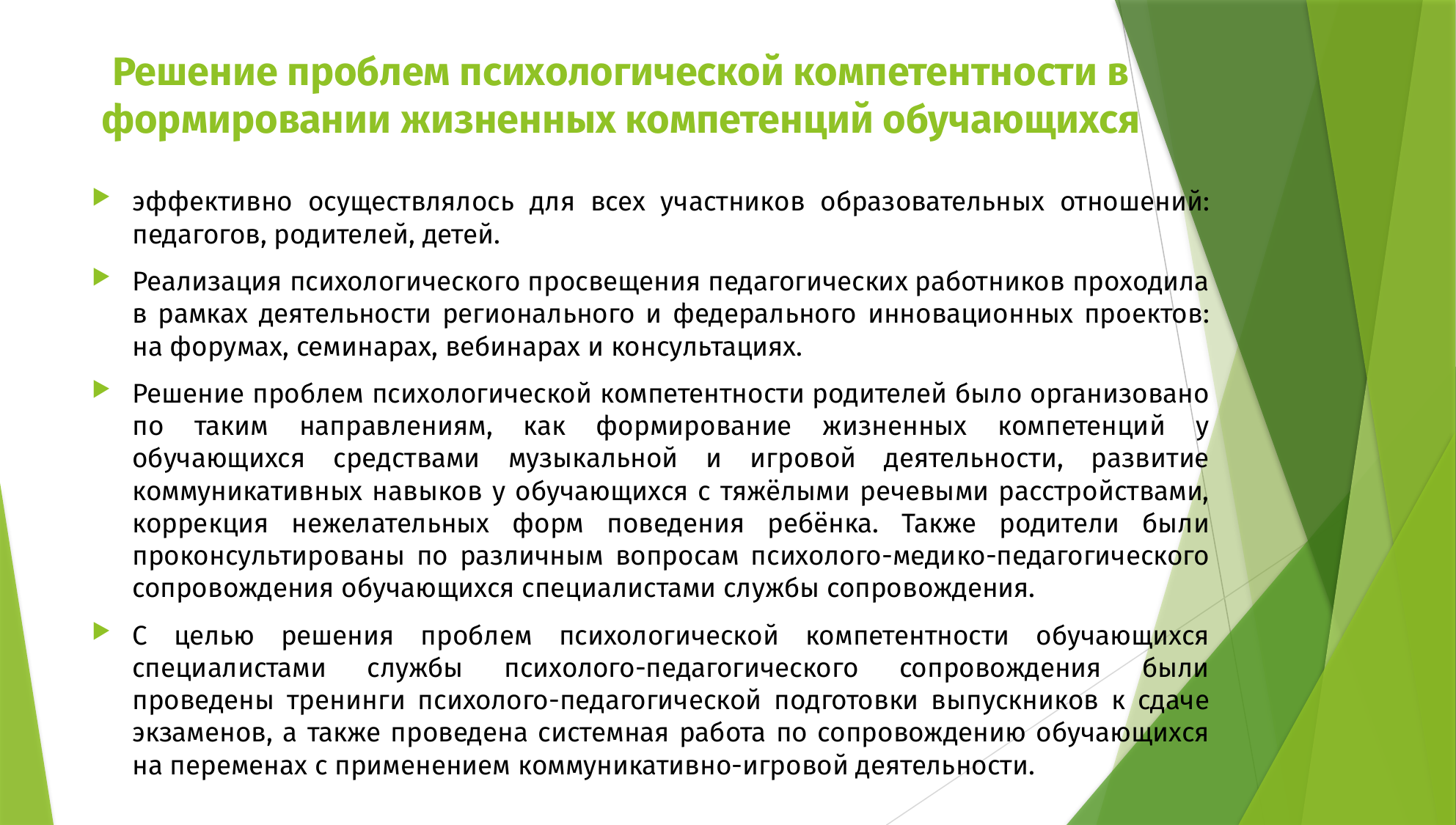

# Решение проблем психологической компетентности в формировании жизненных компетенций обучающихся
эффективно осуществлялось для всех участников образовательных отношений: педагогов, родителей, детей.
Реализация психологического просвещения педагогических работников проходила в рамках деятельности регионального и федерального инновационных проектов: на форумах, семинарах, вебинарах и консультациях.
Решение проблем психологической компетентности родителей было организовано по таким направлениям, как формирование жизненных компетенций у обучающихся средствами музыкальной и игровой деятельности, развитие коммуникативных навыков у обучающихся с тяжёлыми речевыми расстройствами, коррекция нежелательных форм поведения ребёнка. Также родители были проконсультированы по различным вопросам психолого-медико-педагогического сопровождения обучающихся специалистами службы сопровождения.
С целью решения проблем психологической компетентности обучающихся специалистами службы психолого-педагогического сопровождения были проведены тренинги психолого-педагогической подготовки выпускников к сдаче экзаменов, а также проведена системная работа по сопровождению обучающихся на переменах с применением коммуникативно-игровой деятельности.